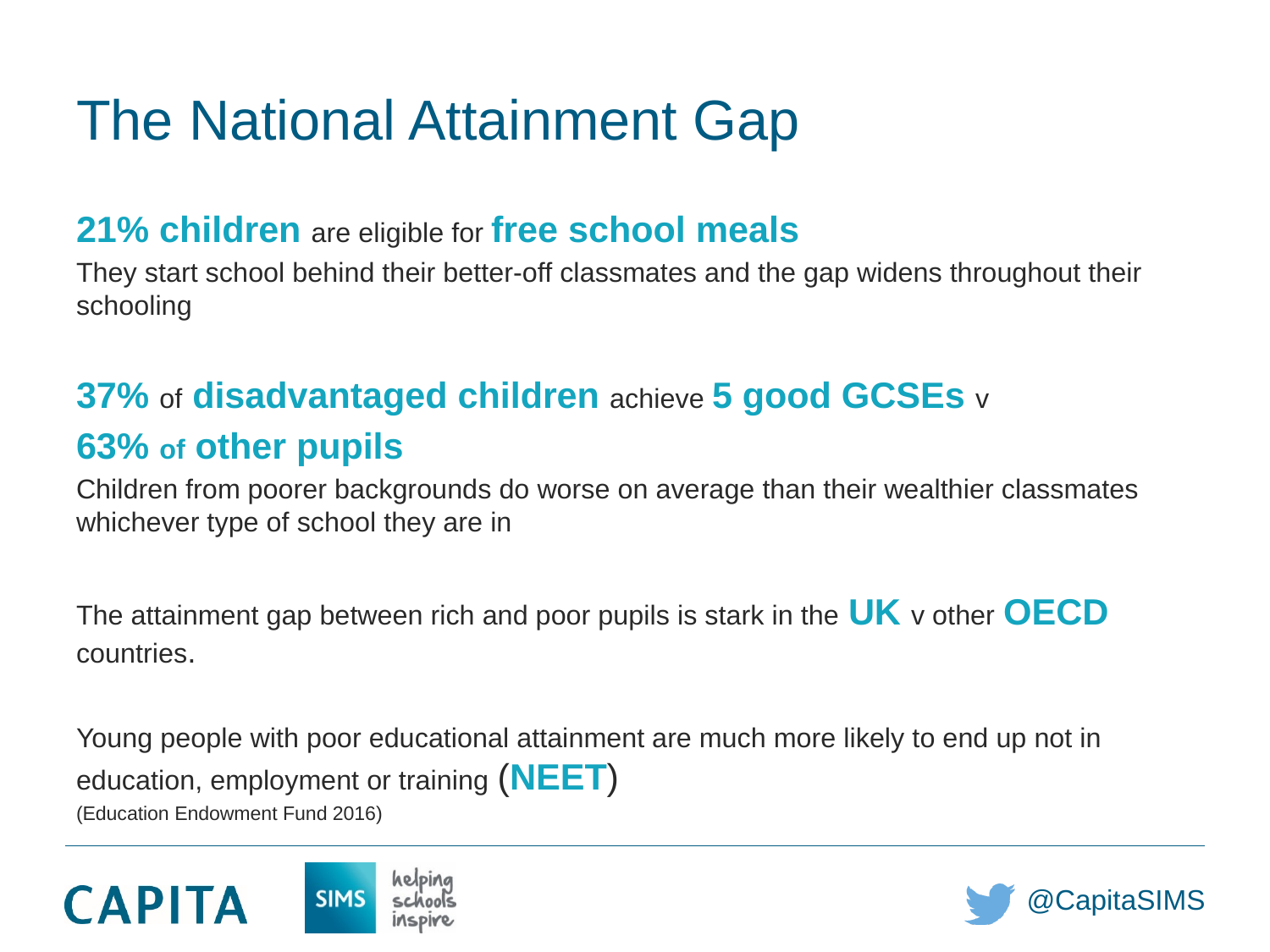

# The National Attainment Gap
21% children are eligible for free school meals
They start school behind their better-off classmates and the gap widens throughout their schooling

37% of disadvantaged children achieve 5 good GCSEs v
63% of other pupils
Children from poorer backgrounds do worse on average than their wealthier classmates whichever type of school they are in

The attainment gap between rich and poor pupils is stark in the UK v other OECD countries.

Young people with poor educational attainment are much more likely to end up not in education, employment or training (NEET)
(Education Endowment Fund 2016)